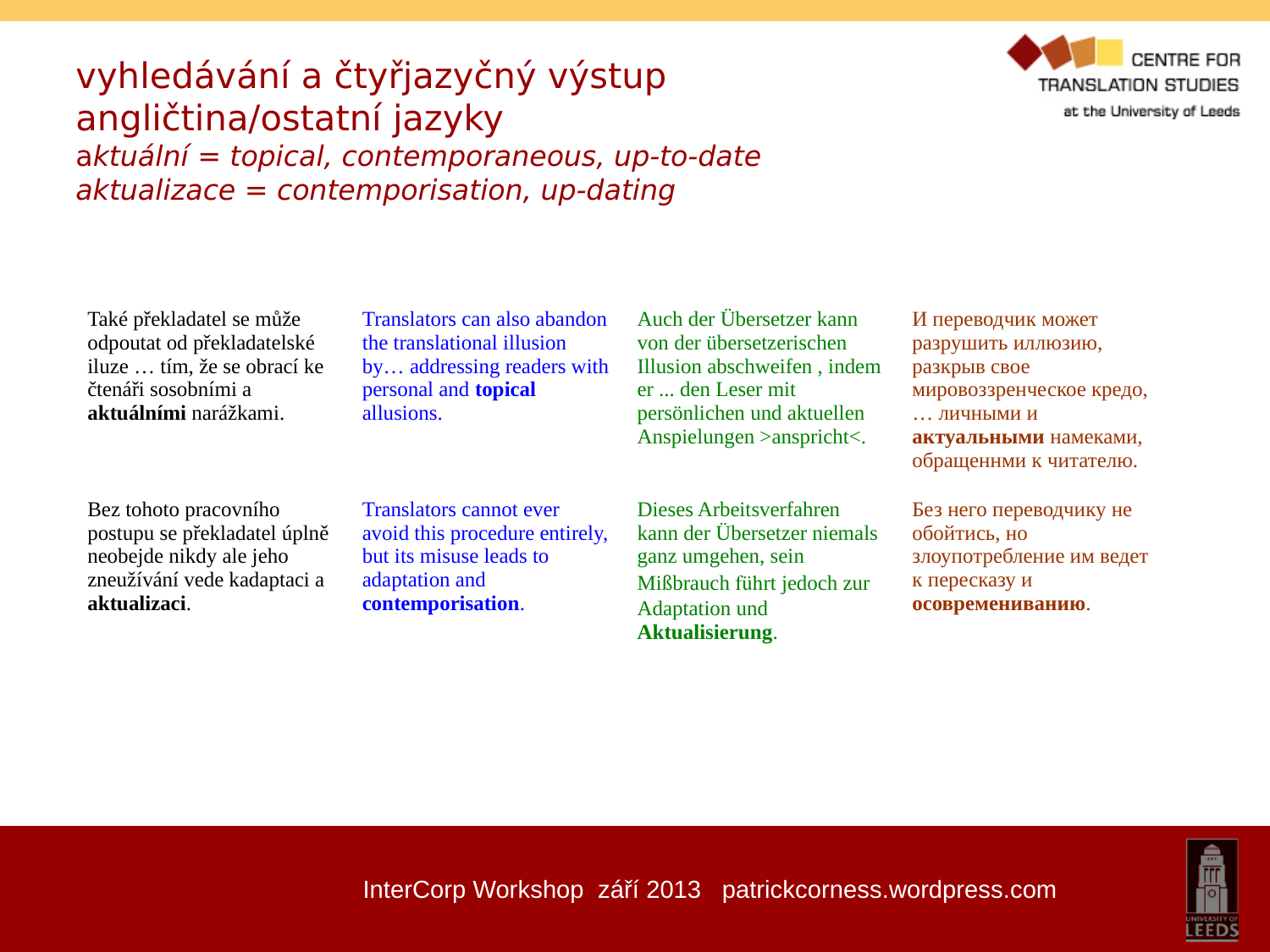

vyhledávání a čtyřjazyčný výstup
angličtina/ostatní jazyky
aktuální = topical, contemporaneous, up-to-date
aktualizace = contemporisation, up-dating
| Také překladatel se může odpoutat od překladatelské iluze … tím, že se obrací ke čtenáři sosobními a aktuálními narážkami. | Translators can also abandon the translational illusion by… addressing readers with personal and topical allusions. | Auch der Übersetzer kann von der übersetzerischen Illusion abschweifen , indem er ... den Leser mit persönlichen und aktuellen Anspielungen >anspricht<. | И переводчик может разрушить иллюзию, разкрыв свое мировоззренческое кредо, … личными и актуальными намеками, обращеннми к читателю. |
| --- | --- | --- | --- |
| Bez tohoto pracovního postupu se překladatel úplně neobejde nikdy ale jeho zneužívání vede kadaptaci a aktualizaci. | Translators cannot ever avoid this procedure entirely, but its misuse leads to adaptation and contemporisation. | Dieses Arbeitsverfahren kann der Übersetzer niemals ganz umgehen, sein Mißbrauch führt jedoch zur Adaptation und Aktualisierung. | Без него переводчику не обойтись, но злоупотребление им ведет к пересказу и осовремениванию. |
InterCorp Workshop  září 2013   patrickcorness.wordpress.com